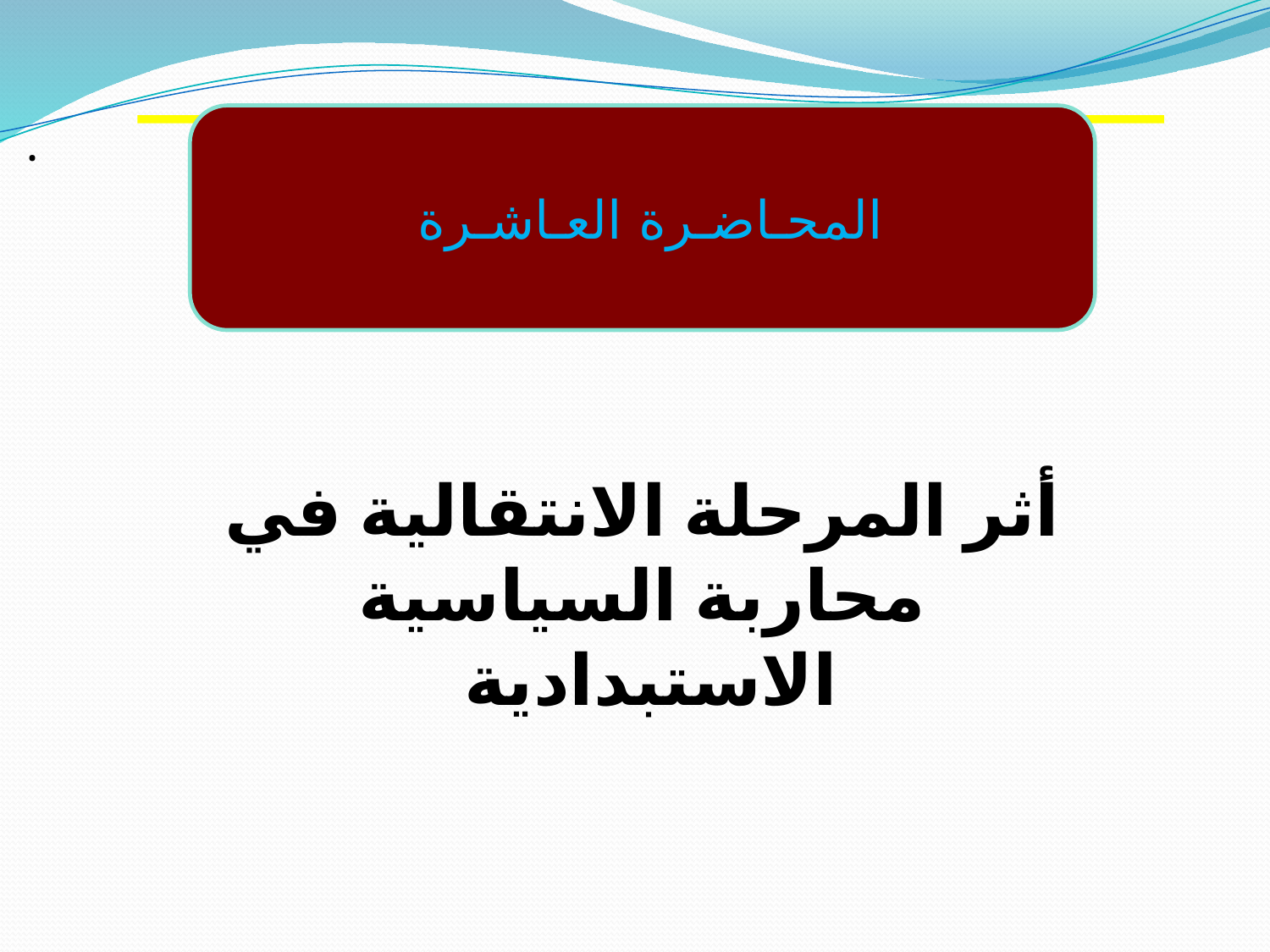

المحـاضـرة العـاشـرة

.

أثر المرحلة الانتقالية في محاربة السياسية الاستبدادية